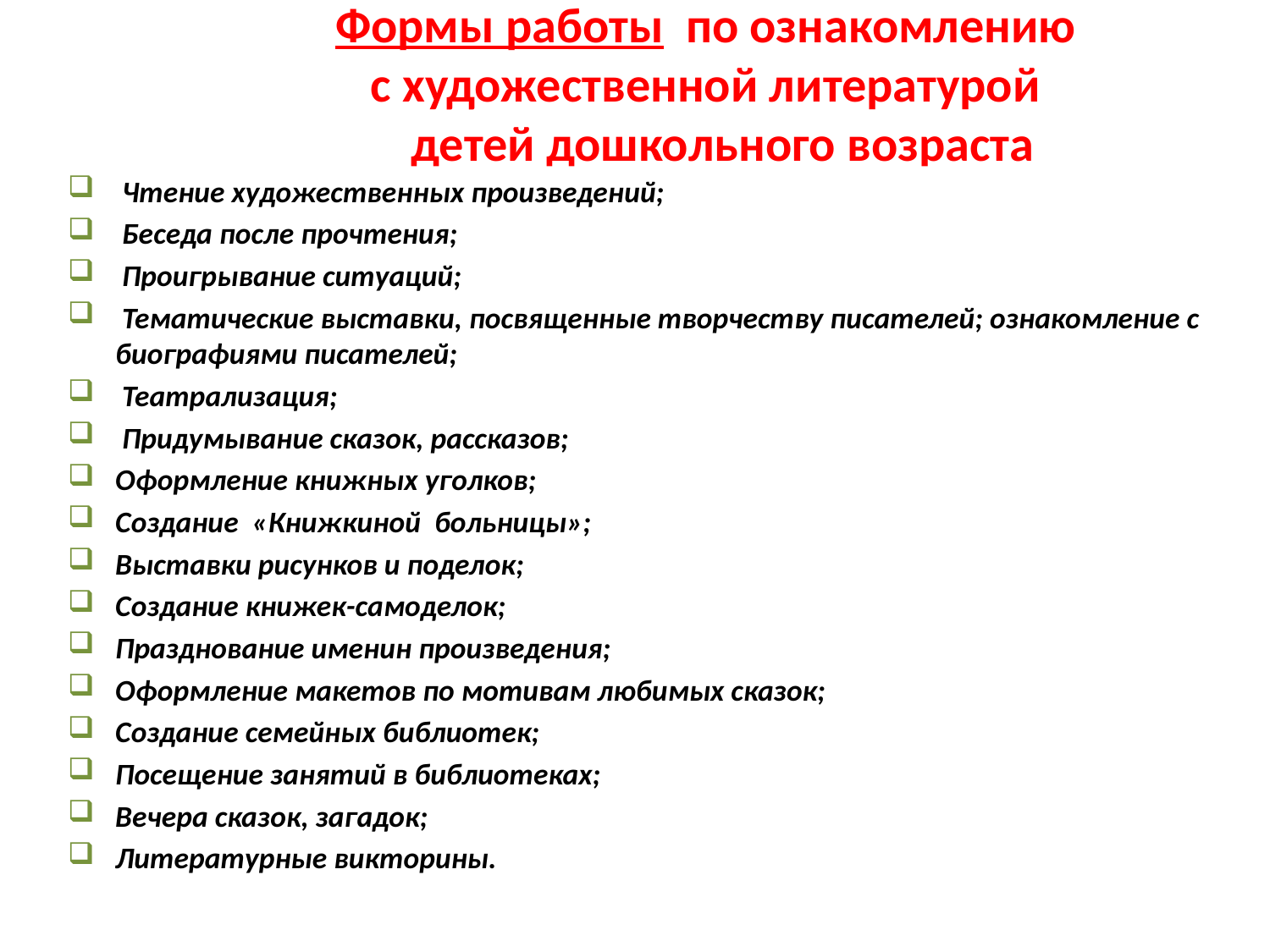

# Формы работы  по ознакомлению с художественной литературой детей дошкольного возраста
 Чтение художественных произведений;
 Беседа после прочтения;
 Проигрывание ситуаций;
 Тематические выставки, посвященные творчеству писателей; ознакомление с биографиями писателей;
 Театрализация;
 Придумывание сказок, рассказов;
Оформление книжных уголков;
Создание  «Книжкиной  больницы»;
Выставки рисунков и поделок;
Создание книжек-самоделок;
Празднование именин произведения;
Оформление макетов по мотивам любимых сказок;
Создание семейных библиотек;
Посещение занятий в библиотеках;
Вечера сказок, загадок;
Литературные викторины.